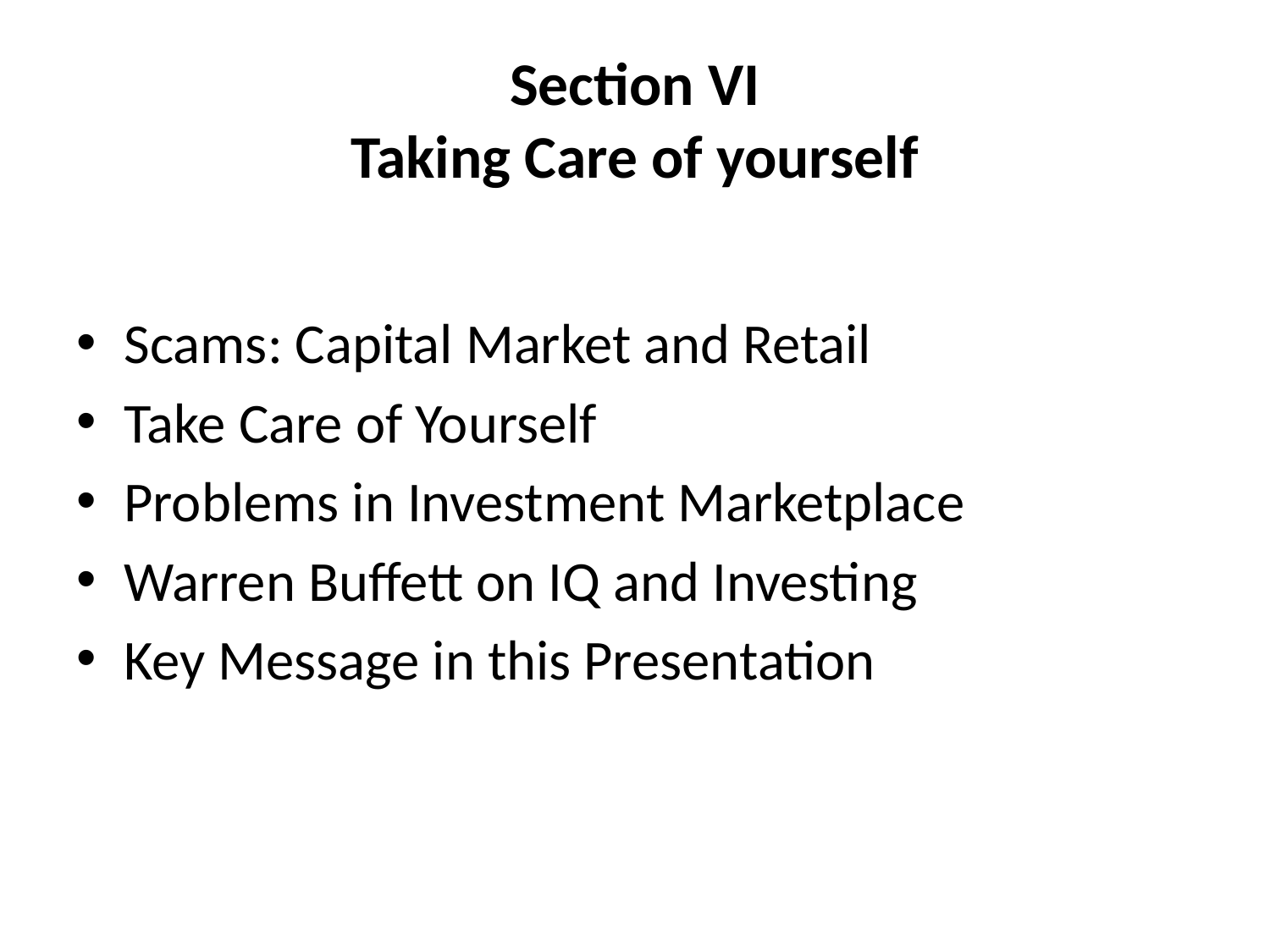

# Section VI Taking Care of yourself

Scams: Capital Market and Retail
Take Care of Yourself
Problems in Investment Marketplace
Warren Buffett on IQ and Investing
Key Message in this Presentation